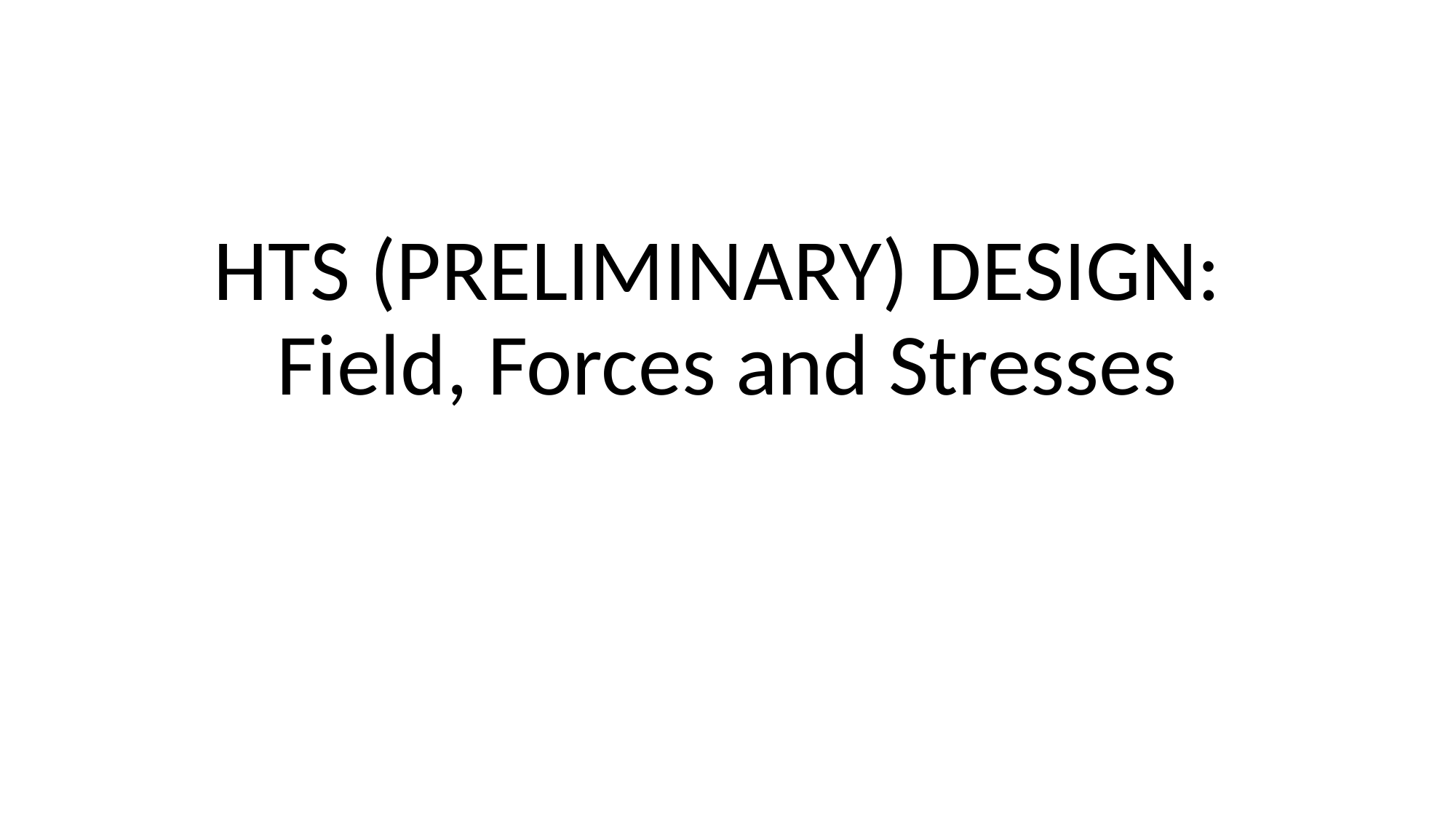

# HTS (PRELIMINARY) DESIGN: Field, Forces and Stresses